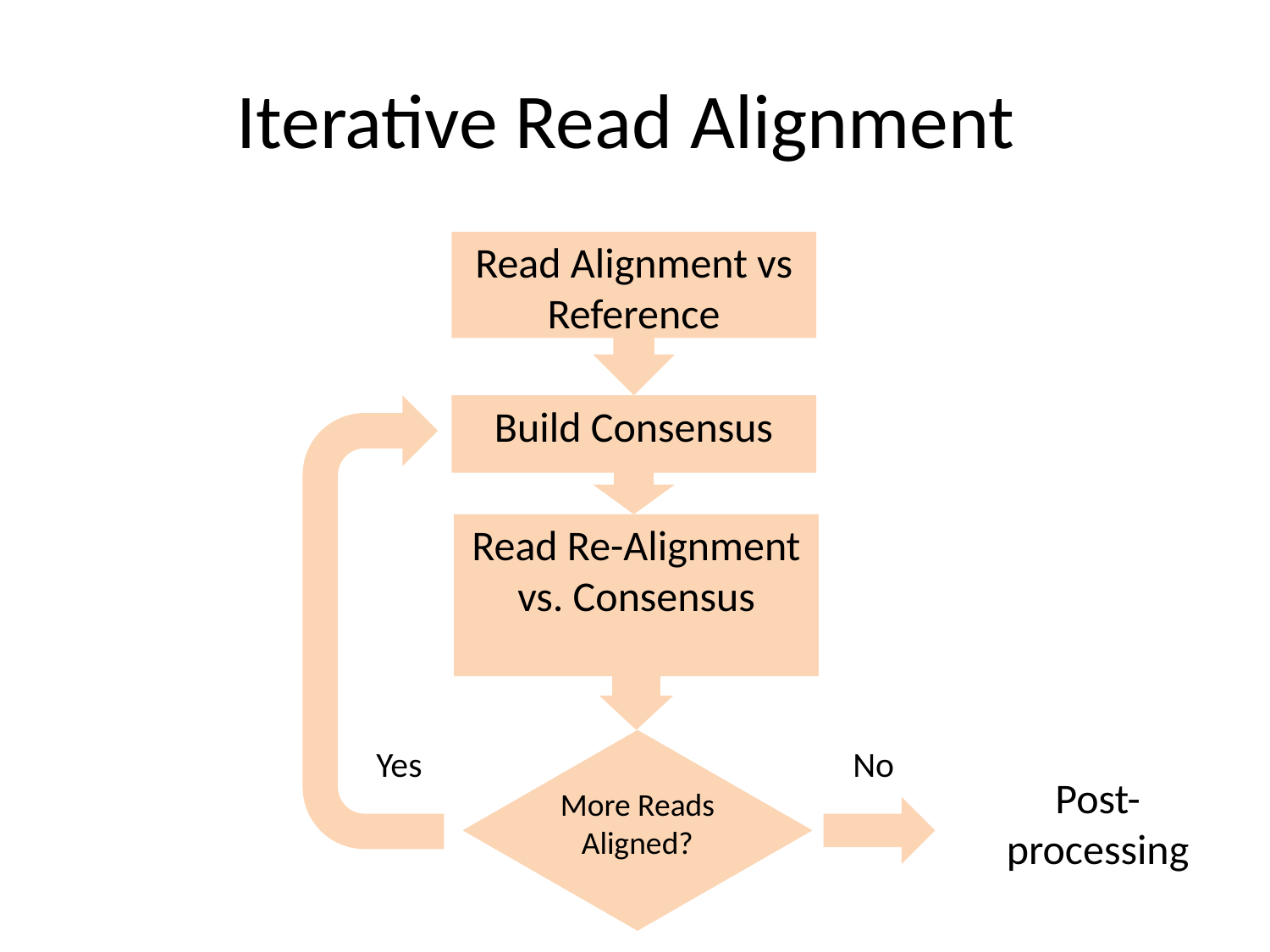

# Iterative Read Alignment

Read Alignment vs Reference
Build Consensus
Read Re-Alignment vs. Consensus

More Reads Aligned?
Yes
No
Post-
processing